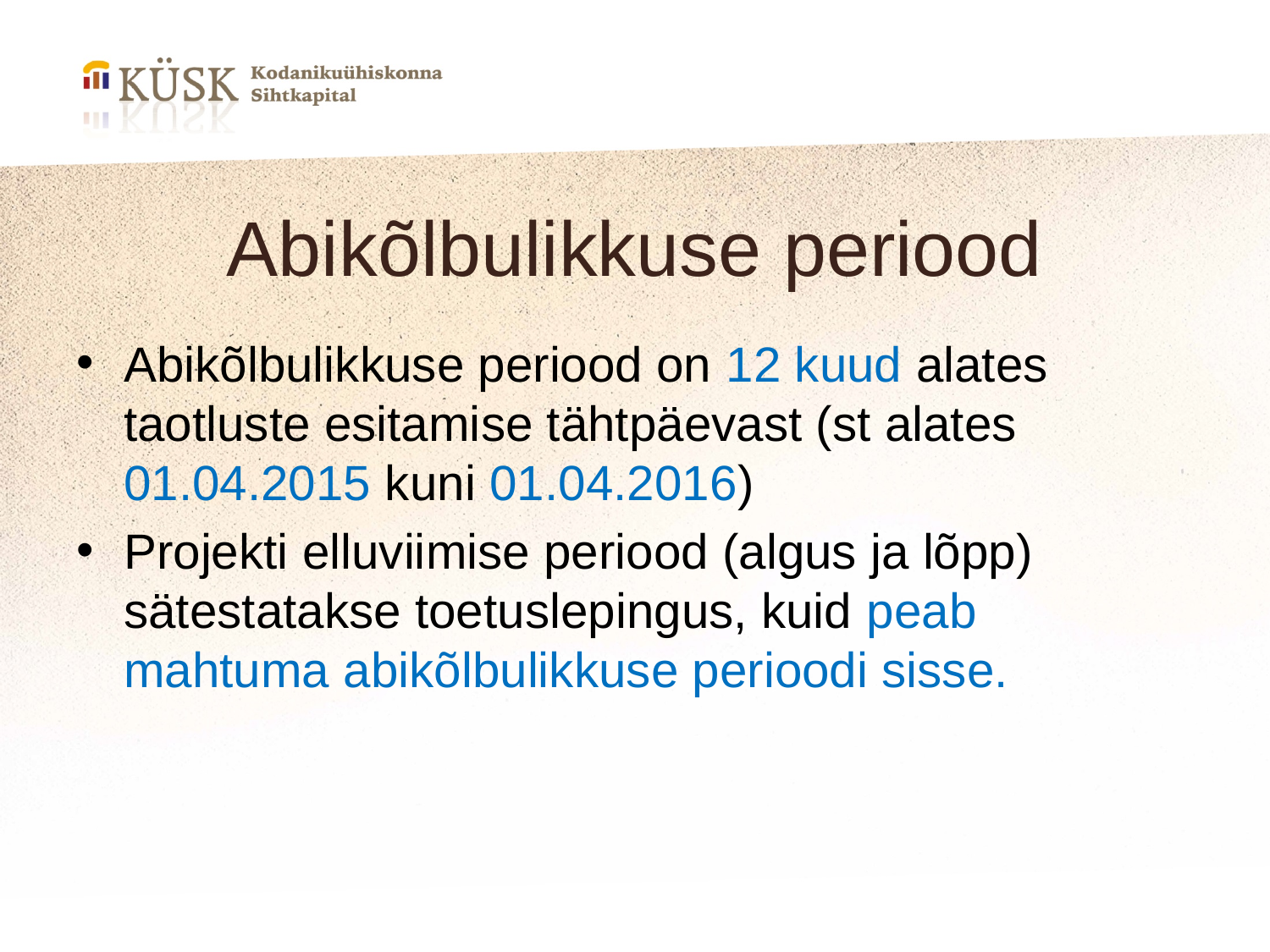

# Abikõlbulikkuse periood
Abikõlbulikkuse periood on 12 kuud alates taotluste esitamise tähtpäevast (st alates 01.04.2015 kuni 01.04.2016)
Projekti elluviimise periood (algus ja lõpp) sätestatakse toetuslepingus, kuid peab mahtuma abikõlbulikkuse perioodi sisse.